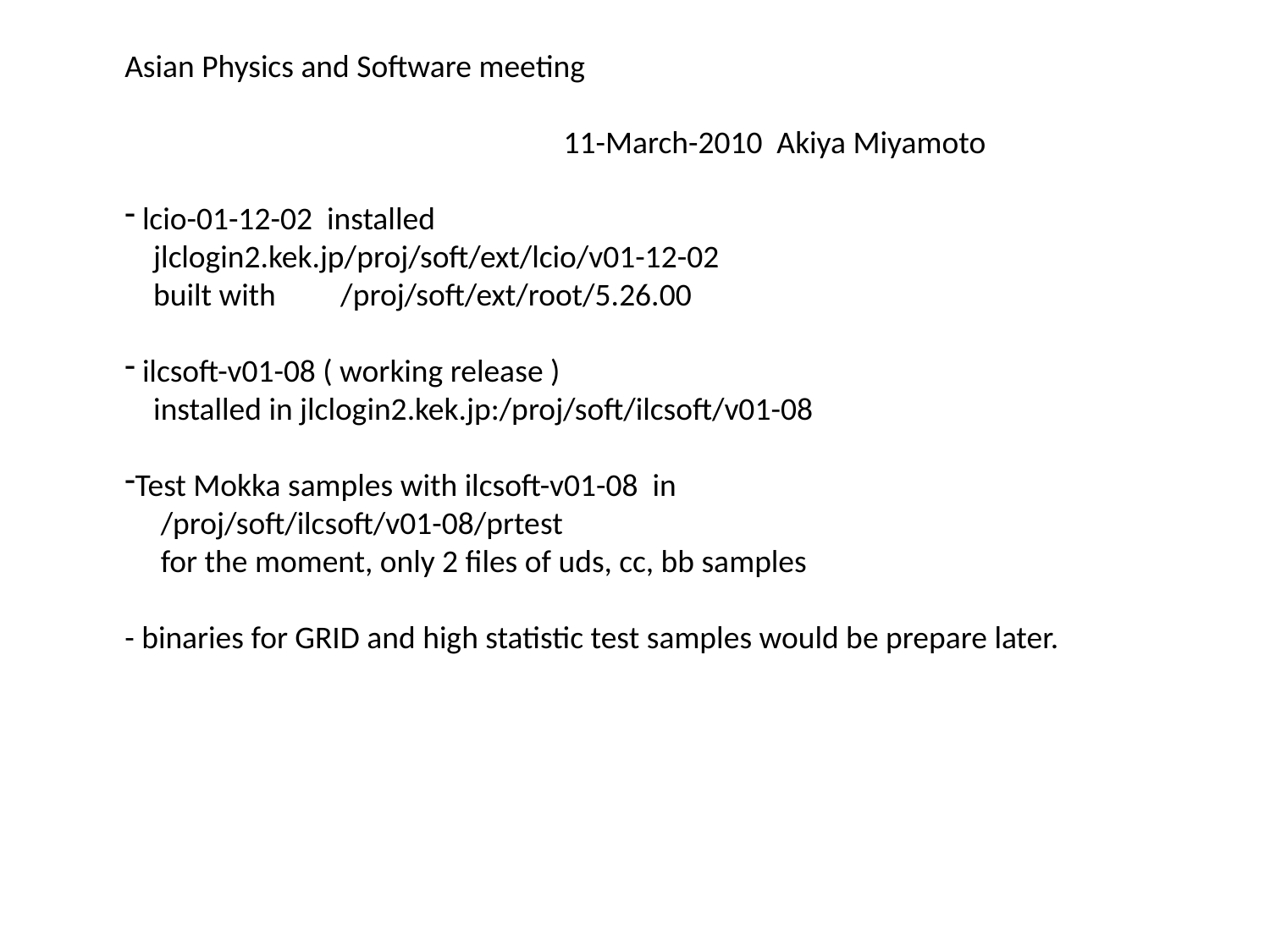

Asian Physics and Software meeting

                                                             11-March-2010  Akiya Miyamoto

 lcio-01-12-02  installed
    jlclogin2.kek.jp/proj/soft/ext/lcio/v01-12-02
    built with         /proj/soft/ext/root/5.26.00

 ilcsoft-v01-08 ( working release )
    installed in jlclogin2.kek.jp:/proj/soft/ilcsoft/v01-08

Test Mokka samples with ilcsoft-v01-08  in
     /proj/soft/ilcsoft/v01-08/prtest
     for the moment, only 2 files of uds, cc, bb samples

- binaries for GRID and high statistic test samples would be prepare later.